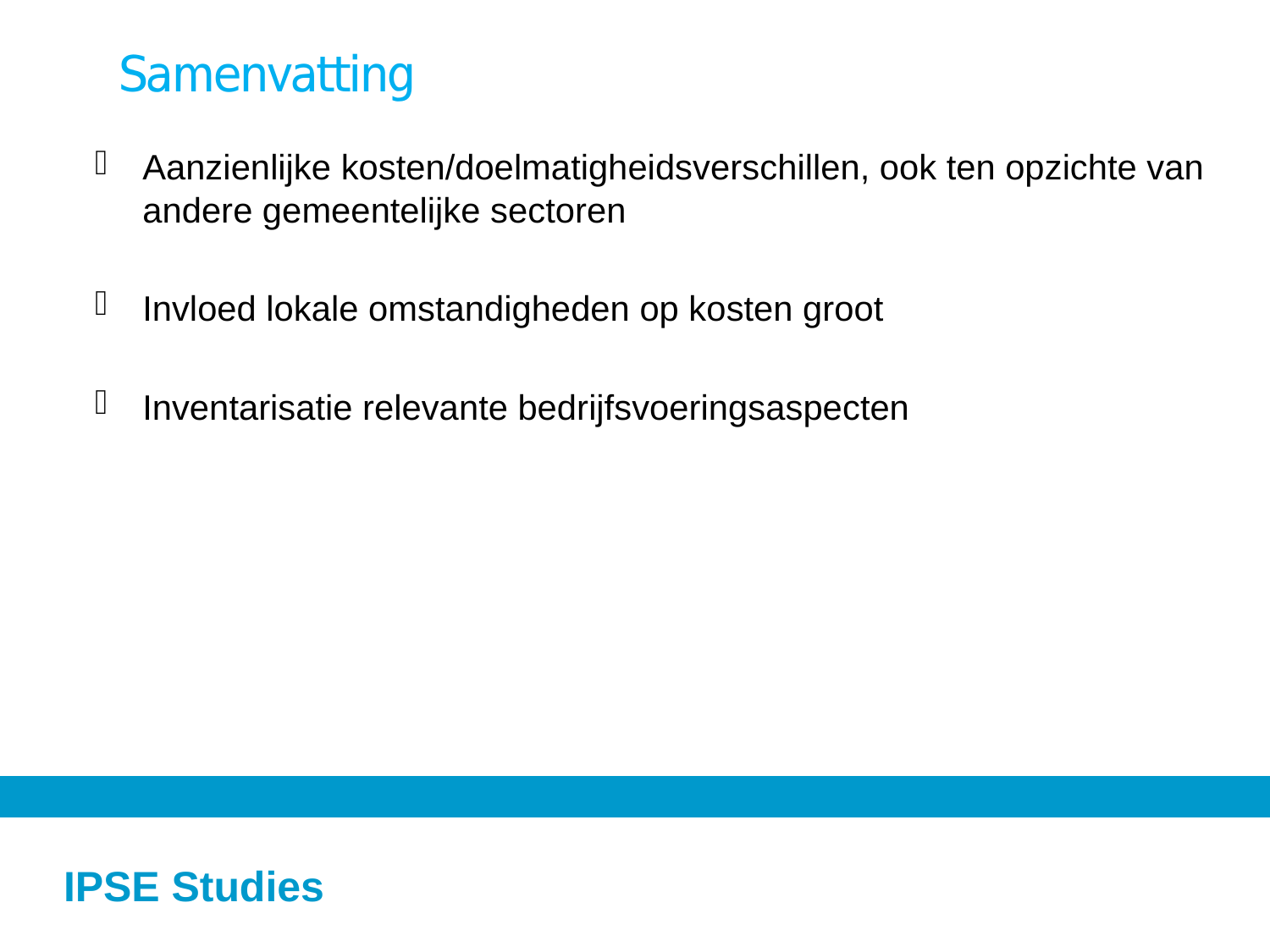

Samenvatting
Aanzienlijke kosten/doelmatigheidsverschillen, ook ten opzichte van andere gemeentelijke sectoren

Invloed lokale omstandigheden op kosten groot

Inventarisatie relevante bedrijfsvoeringsaspecten